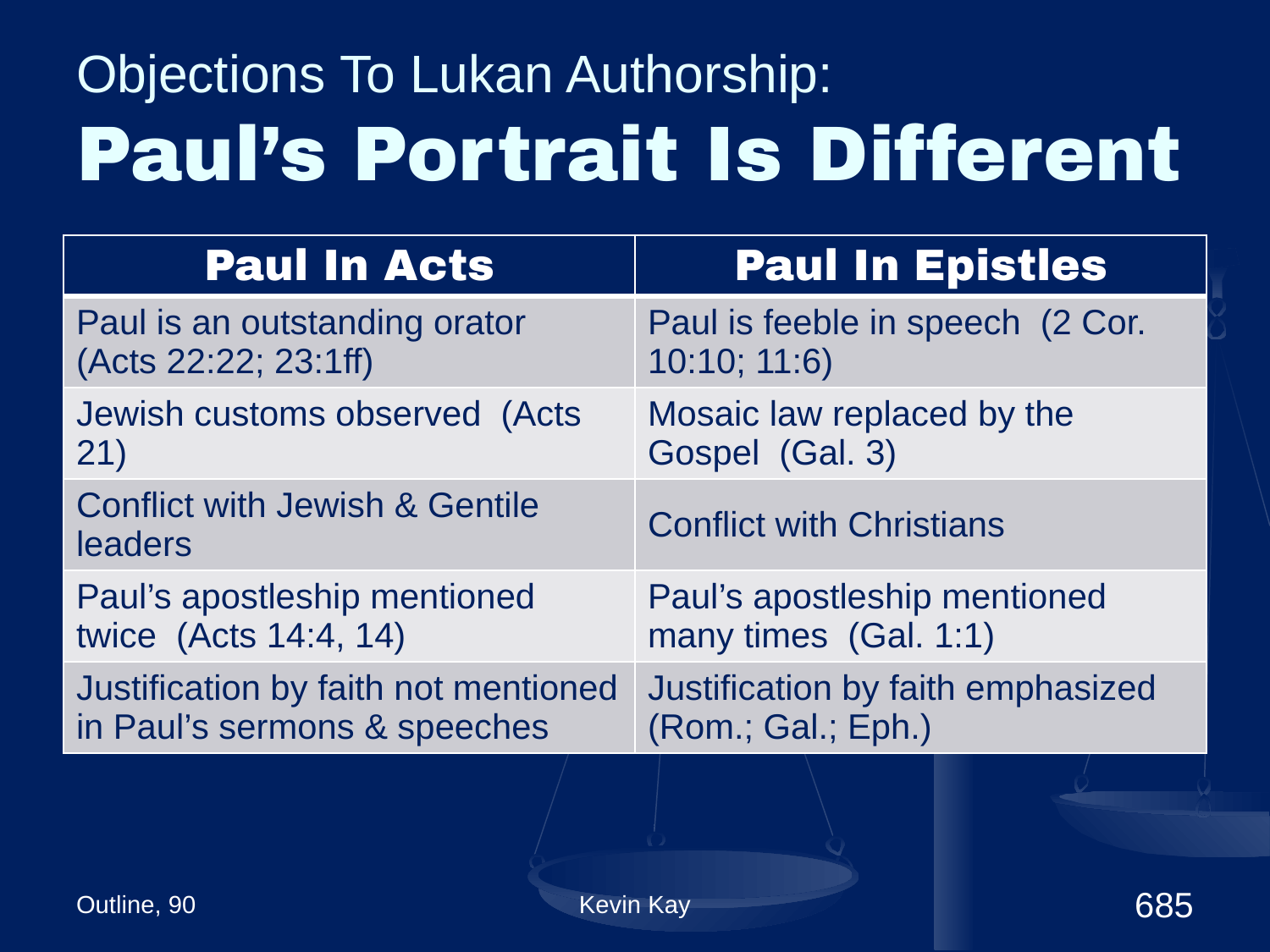

# Objections To Lukan Authorship: Paul’s Portrait Is Different
| Paul In Acts | Paul In Epistles |
| --- | --- |
| Paul is an outstanding orator (Acts 22:22; 23:1ff) | Paul is feeble in speech (2 Cor. 10:10; 11:6) |
| Jewish customs observed (Acts 21) | Mosaic law replaced by the Gospel (Gal. 3) |
| Conflict with Jewish & Gentile leaders | Conflict with Christians |
| Paul’s apostleship mentioned twice (Acts 14:4, 14) | Paul’s apostleship mentioned many times (Gal. 1:1) |
| Justification by faith not mentioned in Paul’s sermons & speeches | Justification by faith emphasized (Rom.; Gal.; Eph.) |
Outline, 90
Kevin Kay
685